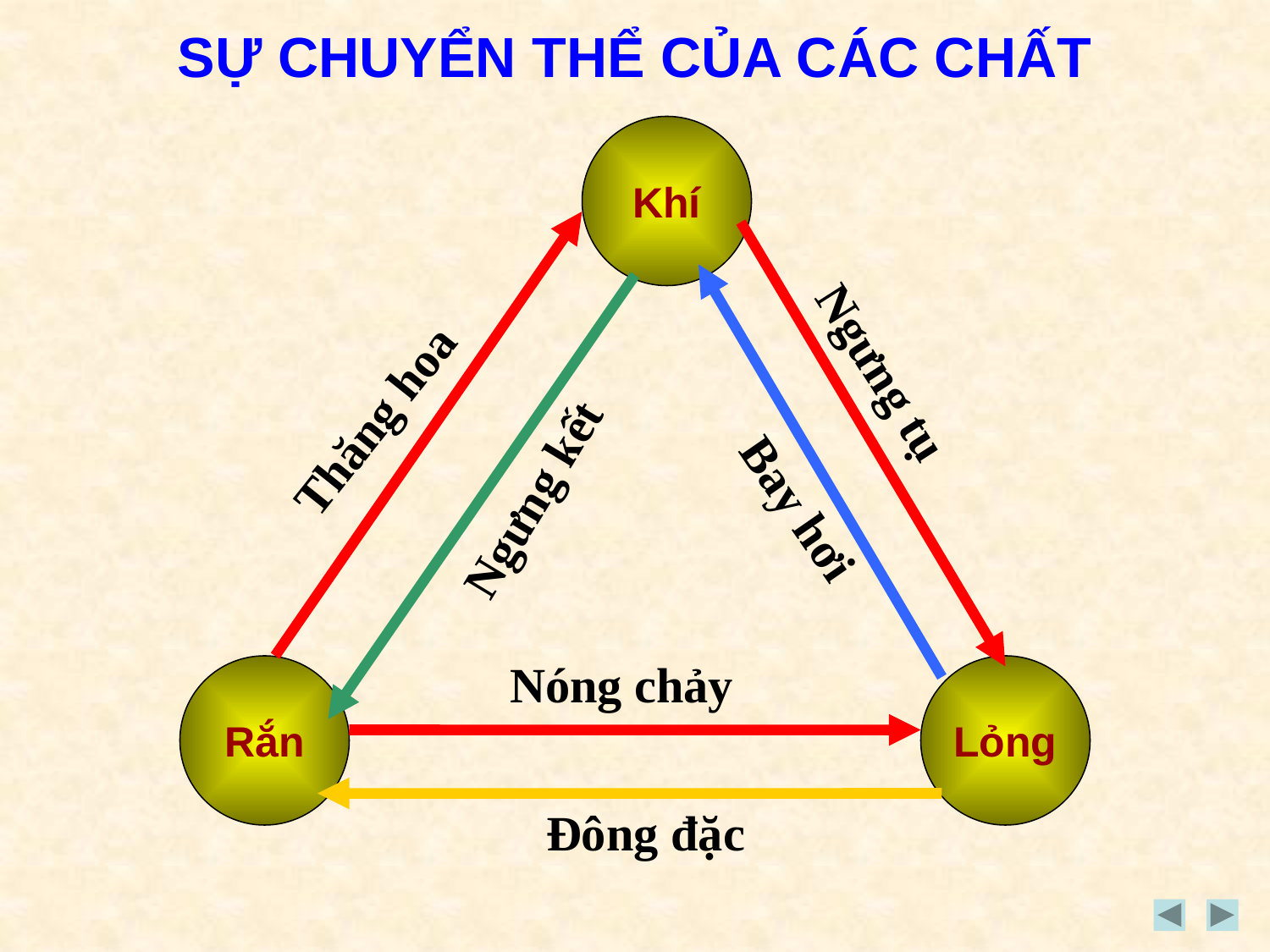

SỰ CHUYỂN THỂ CỦA CÁC CHẤT
Khí

Ngưng tụ
Thăng hoa
Ngưng kết
Bay hơi
Nóng chảy
Rắn
Lỏng

Đông đặc